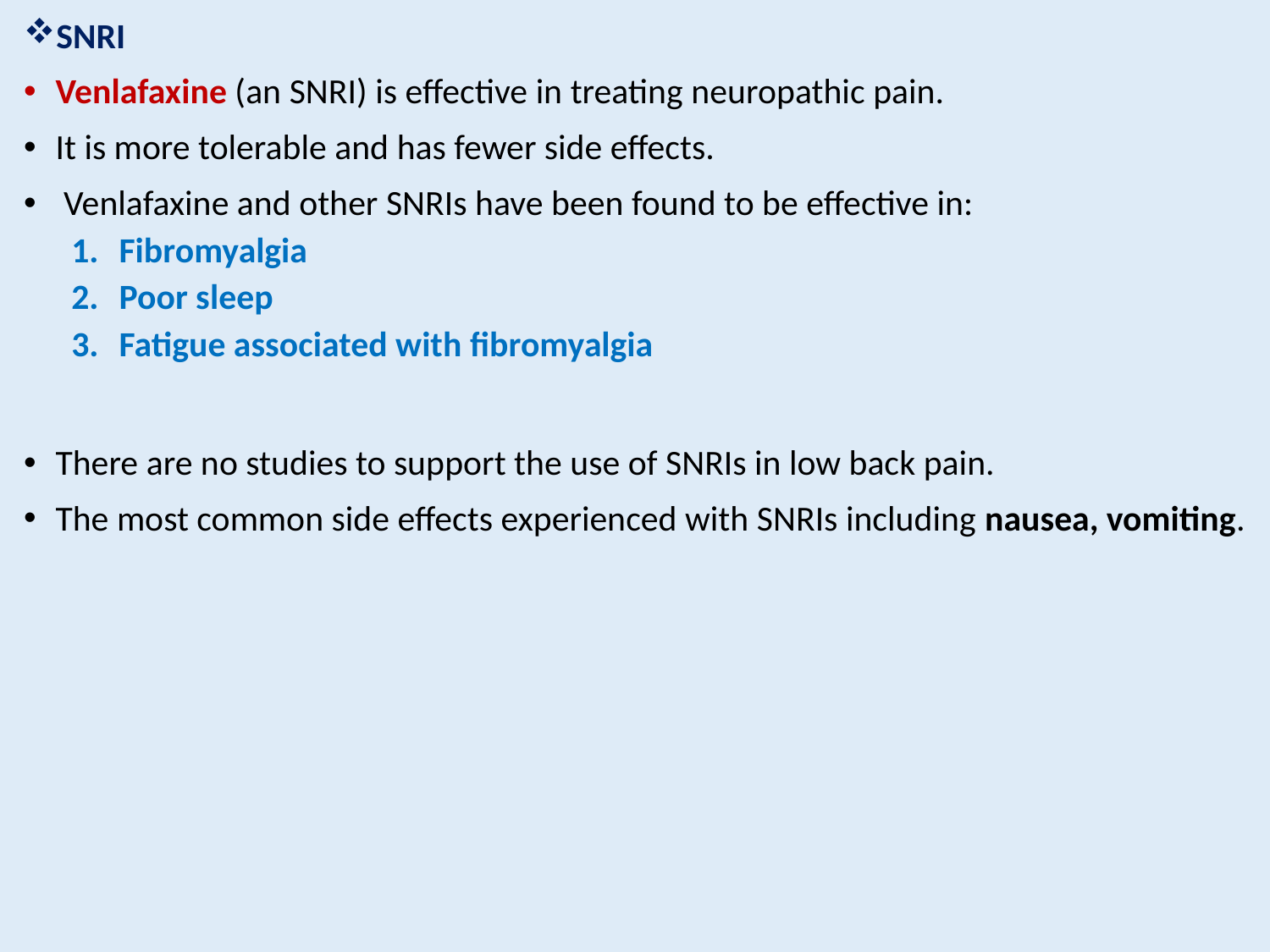

SNRI
Venlafaxine (an SNRI) is effective in treating neuropathic pain.
It is more tolerable and has fewer side effects.
 Venlafaxine and other SNRIs have been found to be effective in:
Fibromyalgia
Poor sleep
Fatigue associated with fibromyalgia

There are no studies to support the use of SNRIs in low back pain.
The most common side effects experienced with SNRIs including nausea, vomiting.